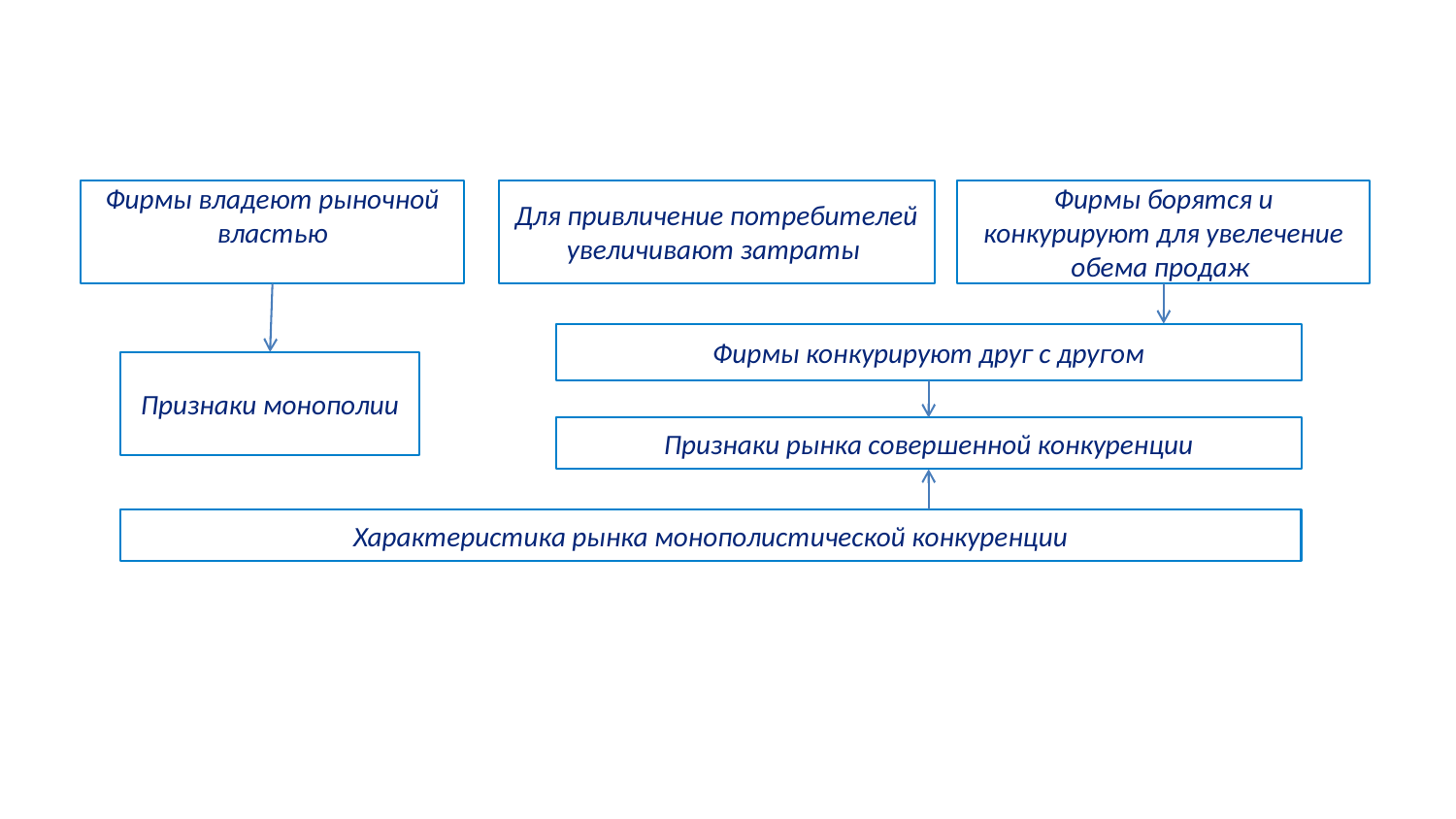

Фирмы владеют рыночной властью

Для привличение потребителей увеличивают затраты
Фирмы борятся и конкурируют для увелечение обема продаж
Фирмы конкурируют друг с другом
Признаки монополии
Признаки рынка совершенной конкуренции
Характеристика рынка монополистической конкуренции